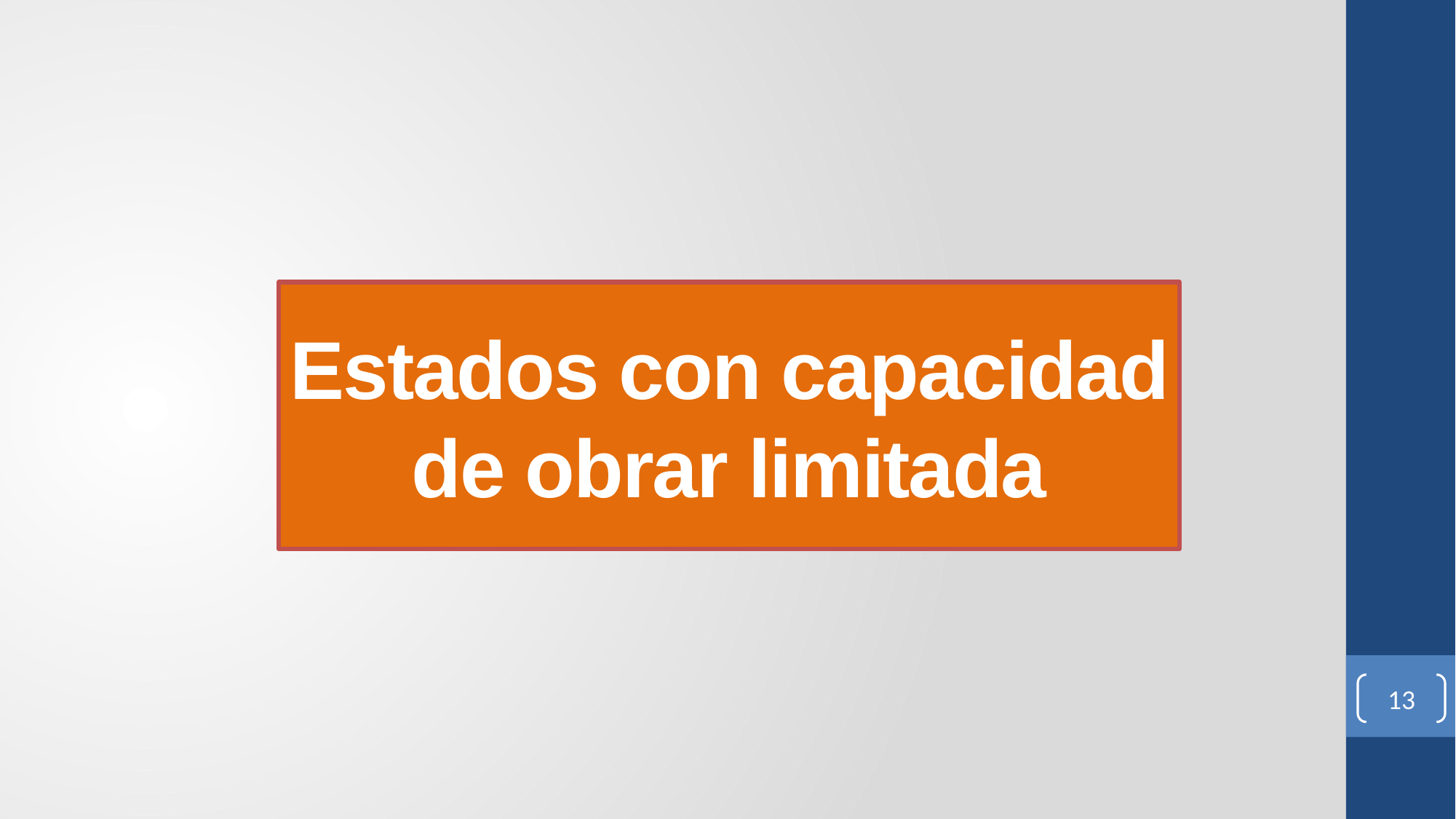

# Estados con capacidad de obrar limitada
13